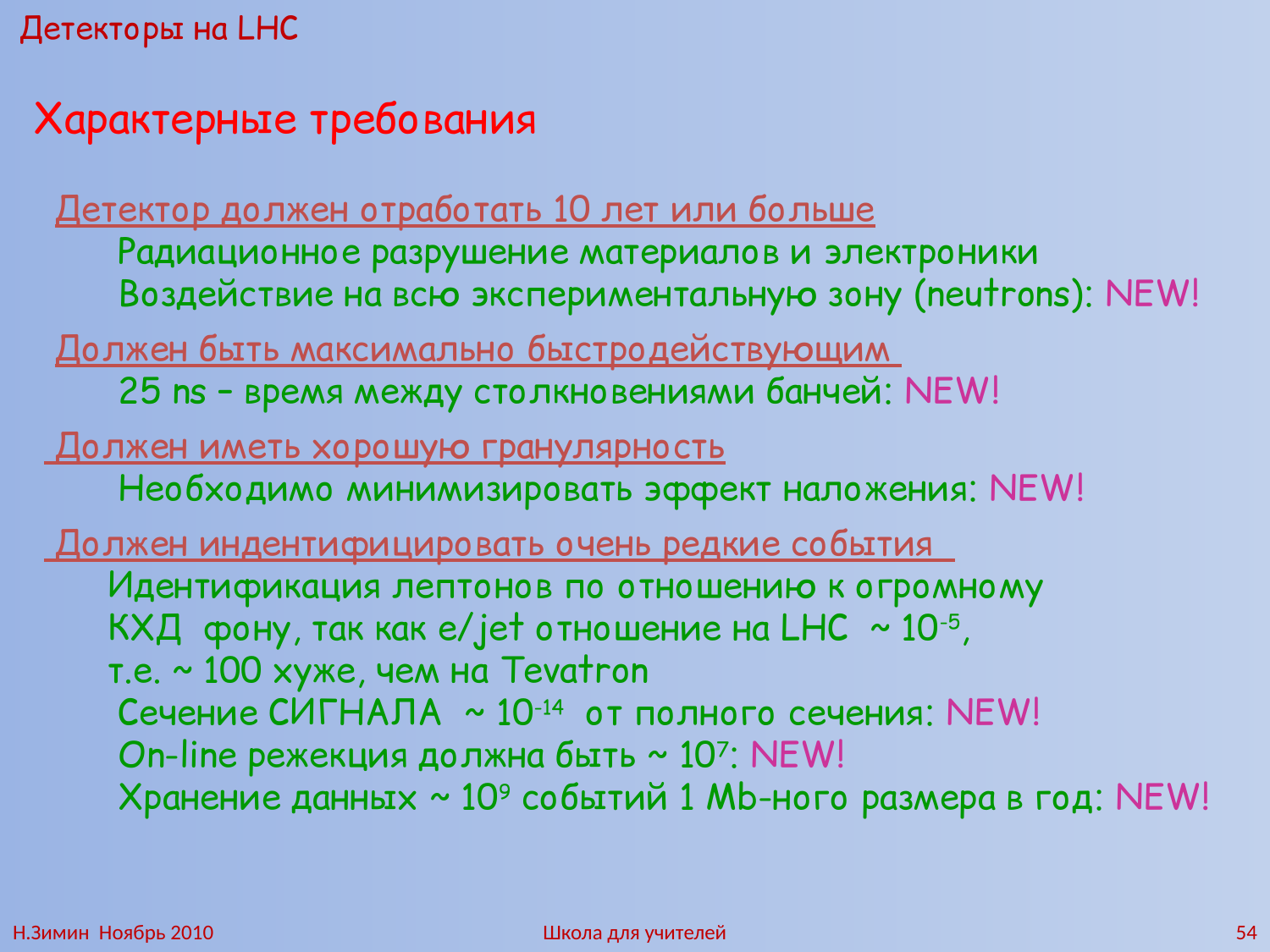

Детекторы на LHC
Характерные требования
 Детектор должен отработать 10 лет или больше
 Радиационное разрушение материалов и электроники
 Воздействие на всю экспериментальную зону (neutrons): NEW!

 Должен быть максимально быстродействующим
 25 ns – время между столкновениями банчей: NEW!

 Должен иметь хорошую гранулярность
 Необходимо минимизировать эффект наложения: NEW!

 Должен индентифицировать очень редкие события
Идентификация лептонов по отношению к огромному
КХД  фону, так как e/jet отношение на LHC  ~ 10-5,
т.е. ~ 100 хуже, чем на Tevatron
 Сечение СИГНАЛА  ~ 10-14  от полного сечения: NEW!
 Оn-line режекция должна быть ~ 107: NEW!
 Хранение данных ~ 109 событий 1 Mb-ного размера в год: NEW!
Н.Зимин  Ноябрь 2010
Школа для учителей
54